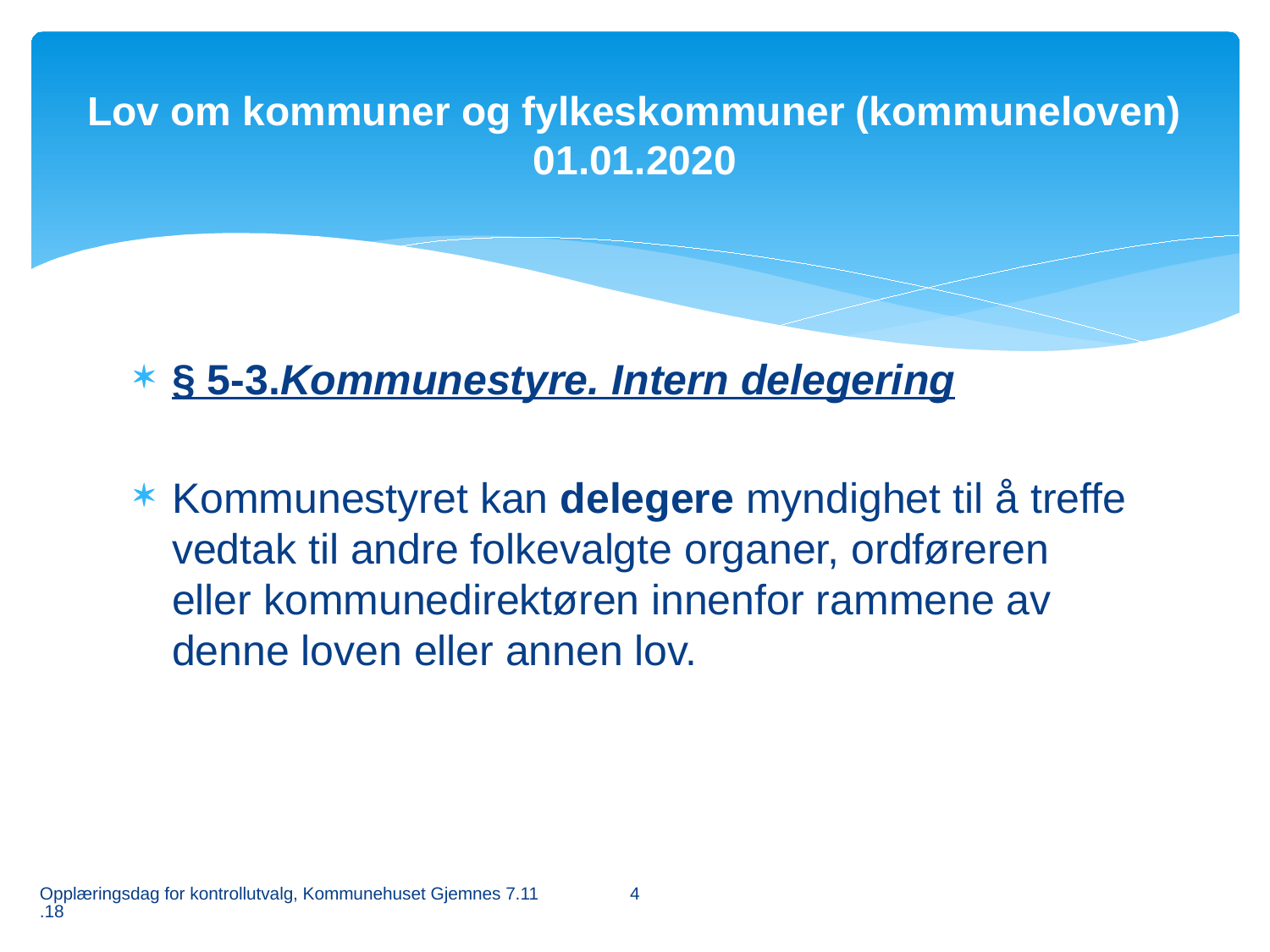

# Lov om kommuner og fylkeskommuner (kommuneloven) 01.01.2020
§ 5-3.Kommunestyre. Intern delegering

Kommunestyret kan delegere myndighet til å treffe vedtak til andre folkevalgte organer, ordføreren eller kommunedirektøren innenfor rammene av denne loven eller annen lov.
4
Opplæringsdag for kontrollutvalg, Kommunehuset Gjemnes 7.11.18